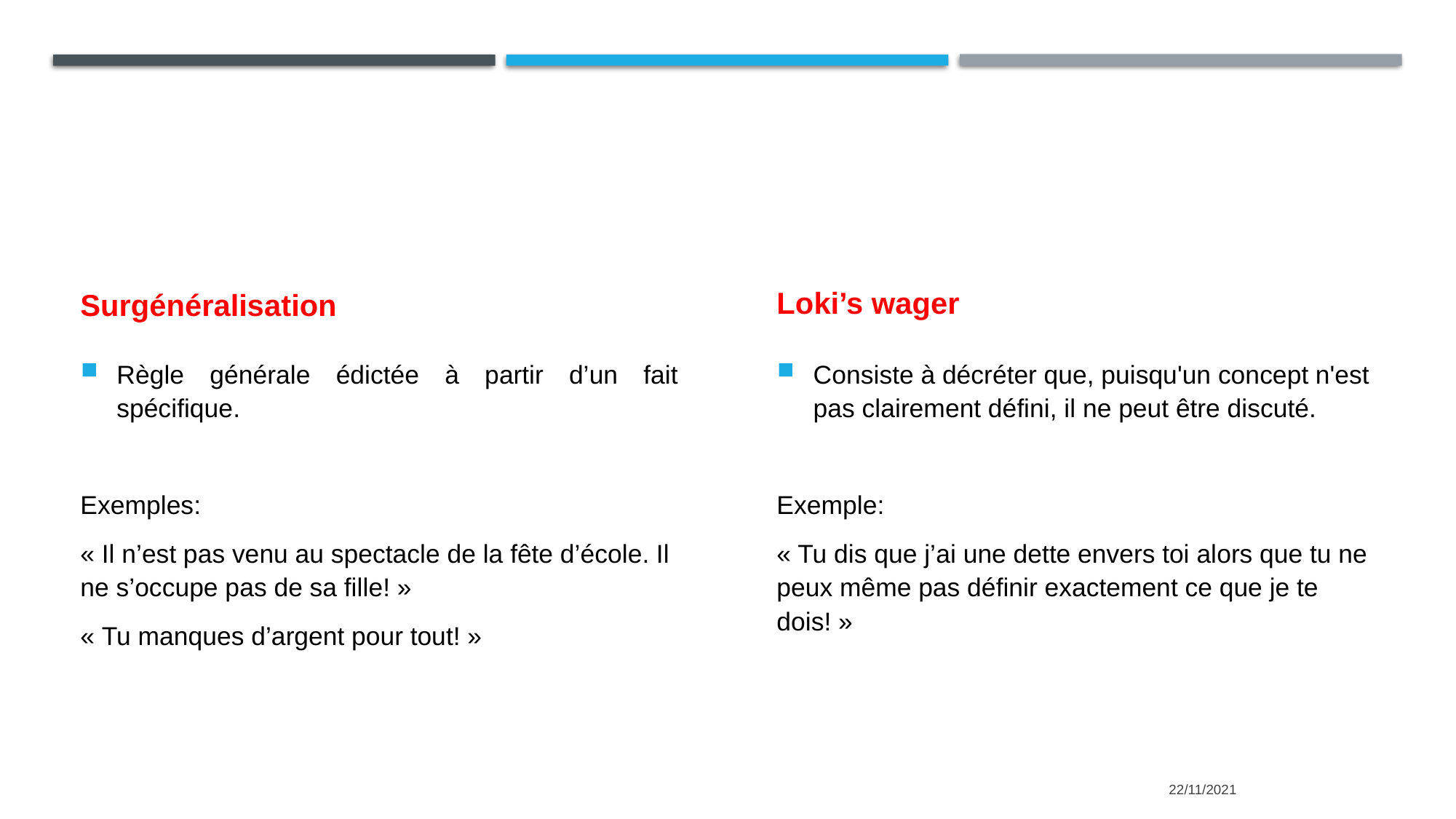

#
Surgénéralisation
Loki’s wager
Règle générale édictée à partir d’un fait spécifique.

Exemples:
« Il n’est pas venu au spectacle de la fête d’école. Il ne s’occupe pas de sa fille! »
« Tu manques d’argent pour tout! »

Consiste à décréter que, puisqu'un concept n'est pas clairement défini, il ne peut être discuté.

Exemple:
« Tu dis que j’ai une dette envers toi alors que tu ne peux même pas définir exactement ce que je te dois! »

22/11/2021